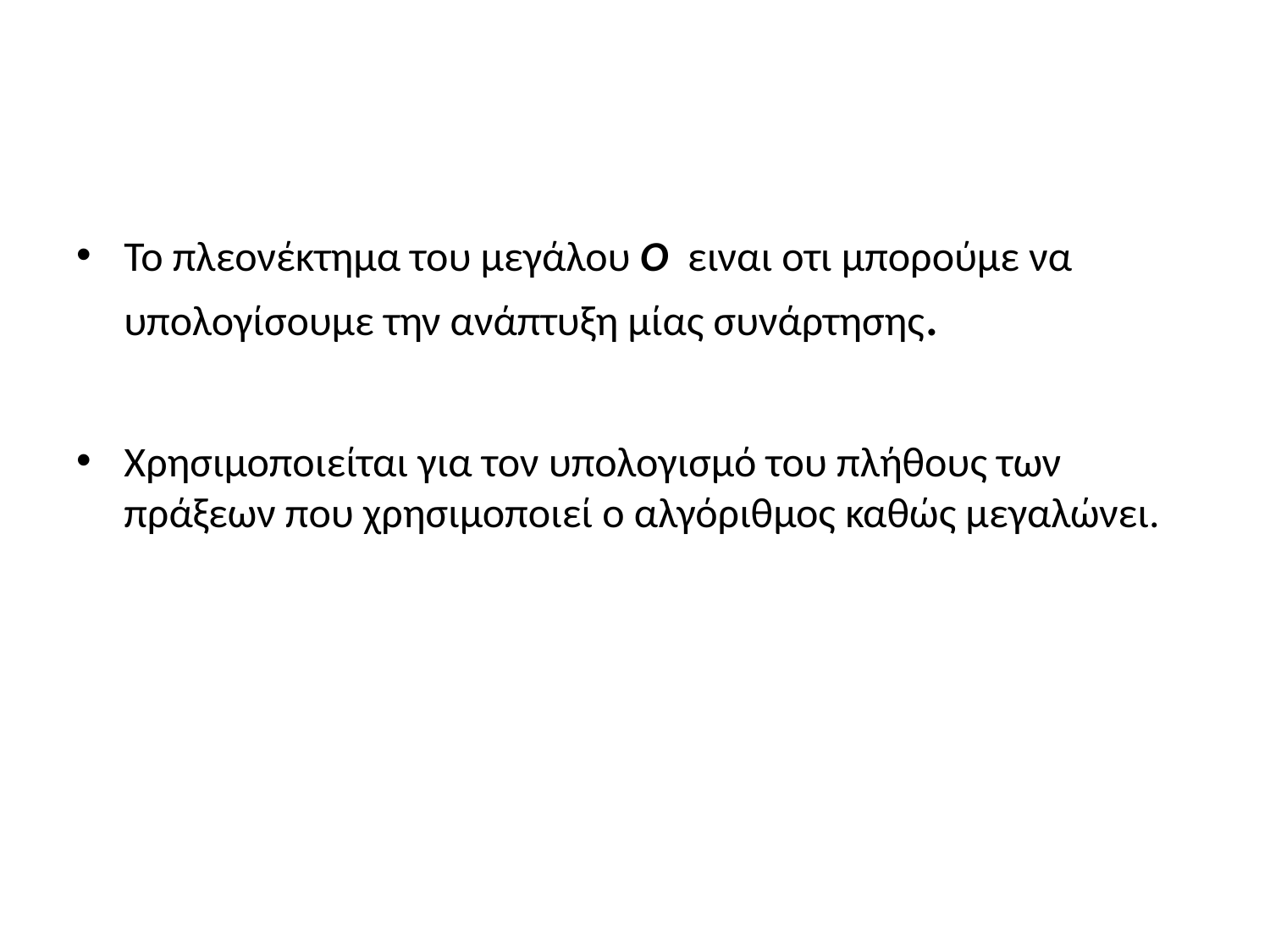

#
Το πλεονέκτημα του μεγάλου Ο  ειναι οτι μπορούμε να υπολογίσουμε την ανάπτυξη μίας συνάρτησης.

Χρησιμοποιείται για τον υπολογισμό του πλήθους των πράξεων που χρησιμοποιεί ο αλγόριθμος καθώς μεγαλώνει.